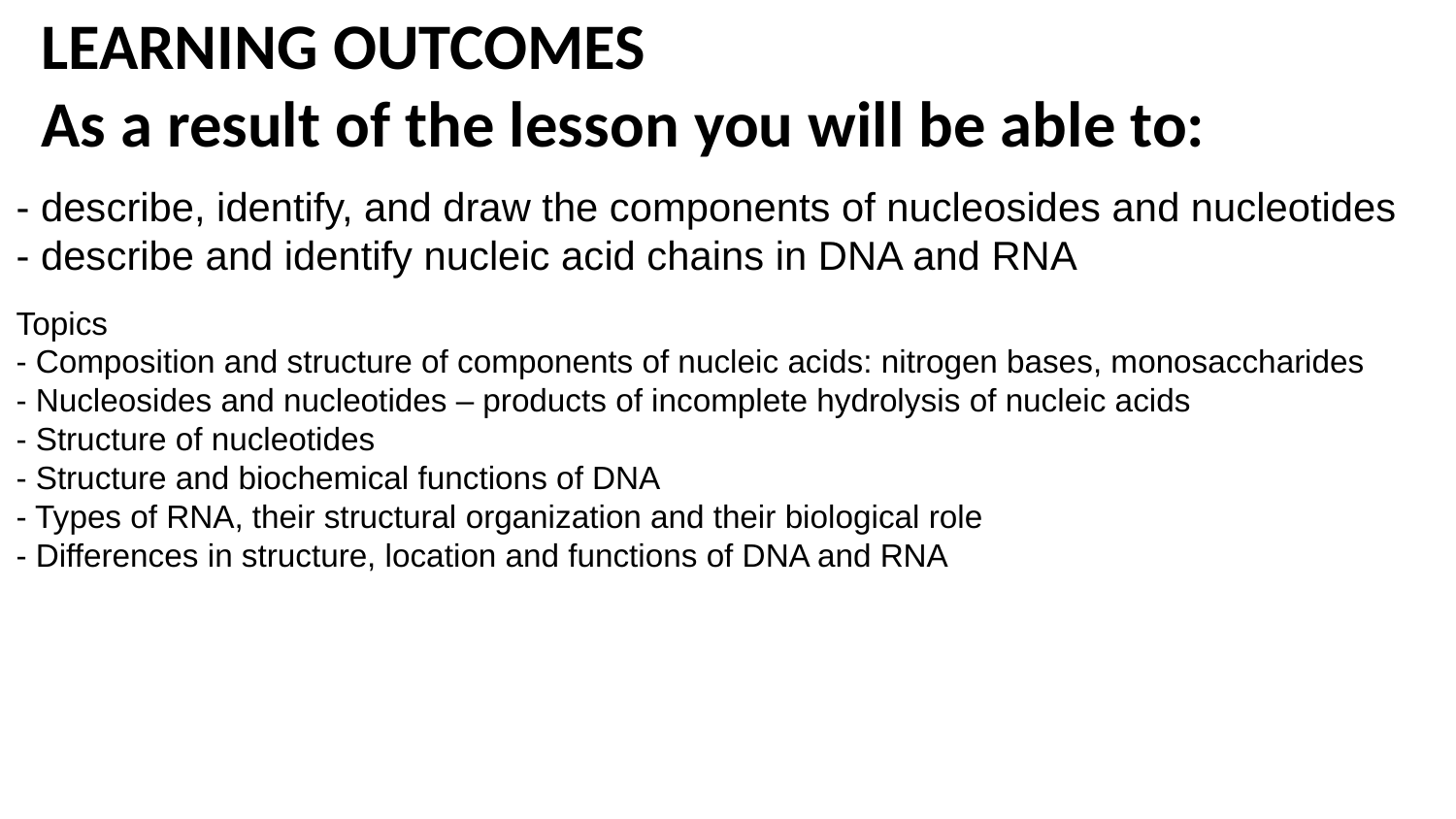

# LEARNING OUTCOMES
As a result of the lesson you will be able to:
- describe, identify, and draw the components of nucleosides and nucleotides
- describe and identify nucleic acid chains in DNA and RNA

Topics
- Composition and structure of components of nucleic acids: nitrogen bases, monosaccharides
- Nucleosides and nucleotides – products of incomplete hydrolysis of nucleic acids
- Structure of nucleotides
- Structure and biochemical functions of DNA
- Types of RNA, their structural organization and their biological role
- Differences in structure, location and functions of DNA and RNA